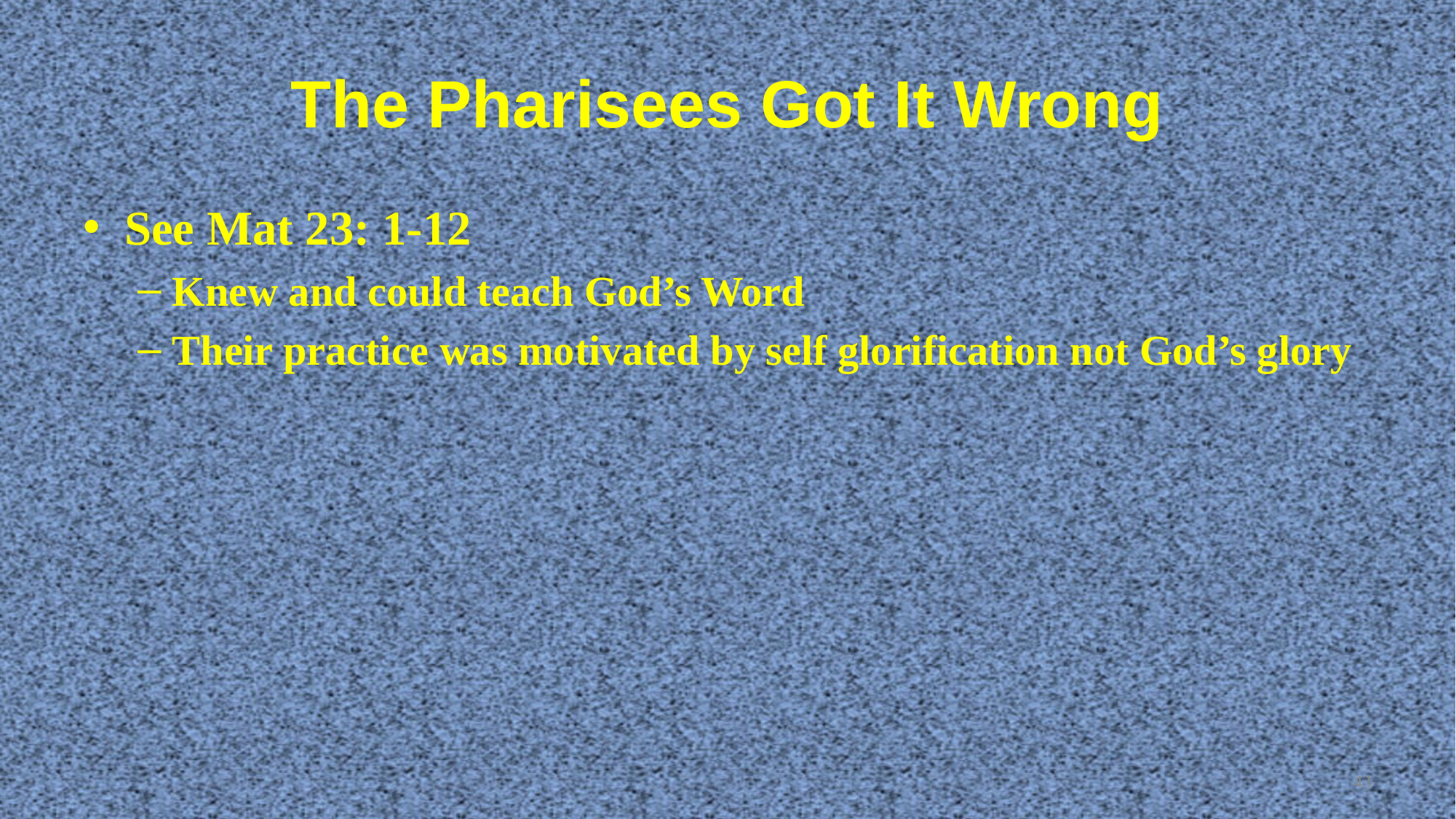

# The Pharisees Got It Wrong
See Mat 23: 1-12
Knew and could teach God’s Word
Their practice was motivated by self glorification not God’s glory
43